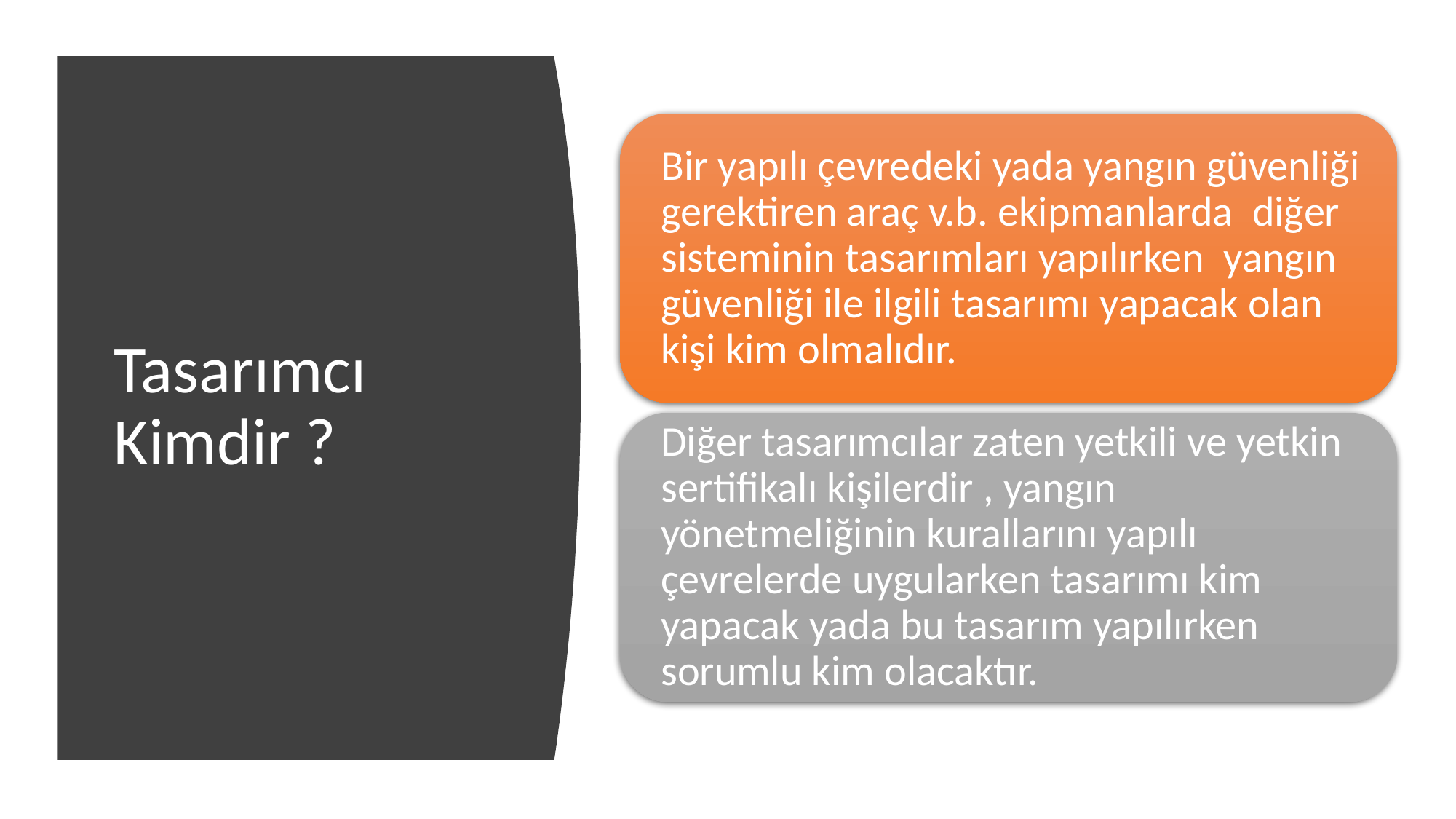

Bir yapılı çevredeki yada yangın güvenliği gerektiren araç v.b. ekipmanlarda  diğer  sisteminin tasarımları yapılırken  yangın güvenliği ile ilgili tasarımı yapacak olan kişi kim olmalıdır.
Diğer tasarımcılar zaten yetkili ve yetkin sertifikalı kişilerdir , yangın yönetmeliğinin kurallarını yapılı çevrelerde uygularken tasarımı kim yapacak yada bu tasarım yapılırken sorumlu kim olacaktır.

# Tasarımcı Kimdir ?